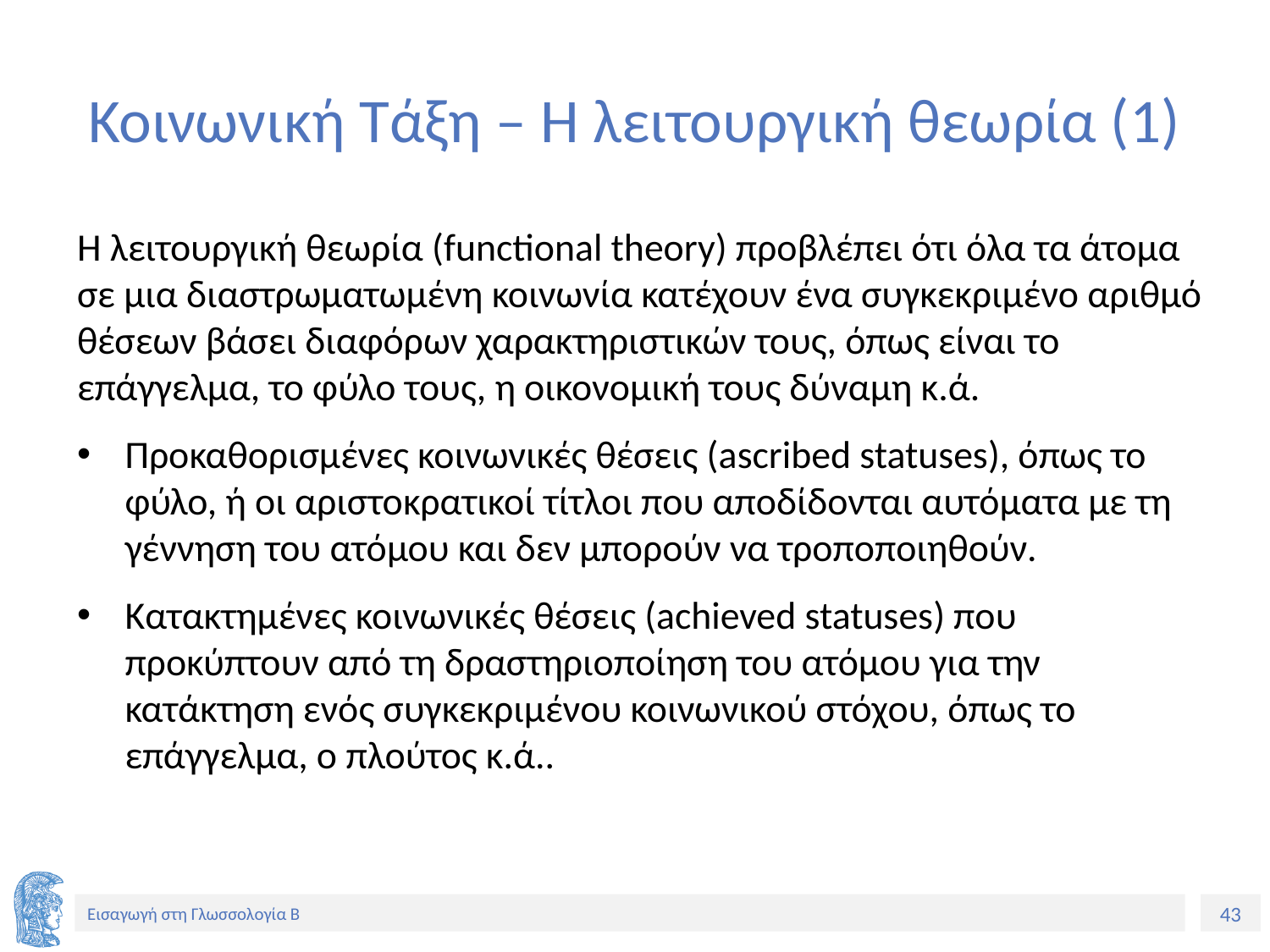

# Κοινωνική Τάξη – Η λειτουργική θεωρία (1)
Η λειτουργική θεωρία (functional theory) προβλέπει ότι όλα τα άτομα σε μια διαστρωματωμένη κοινωνία κατέχουν ένα συγκεκριμένο αριθμό θέσεων βάσει διαφόρων χαρακτηριστικών τους, όπως είναι το επάγγελμα, το φύλο τους, η οικονομική τους δύναμη κ.ά.
Προκαθορισμένες κοινωνικές θέσεις (ascribed statuses), όπως το φύλο, ή οι αριστοκρατικοί τίτλοι που αποδίδονται αυτόματα με τη γέννηση του ατόμου και δεν μπορούν να τροποποιηθούν.
Κατακτημένες κοινωνικές θέσεις (achieved statuses) που προκύπτουν από τη δραστηριοποίηση του ατόμου για την κατάκτηση ενός συγκεκριμένου κοινωνικού στόχου, όπως το επάγγελμα, ο πλούτος κ.ά..